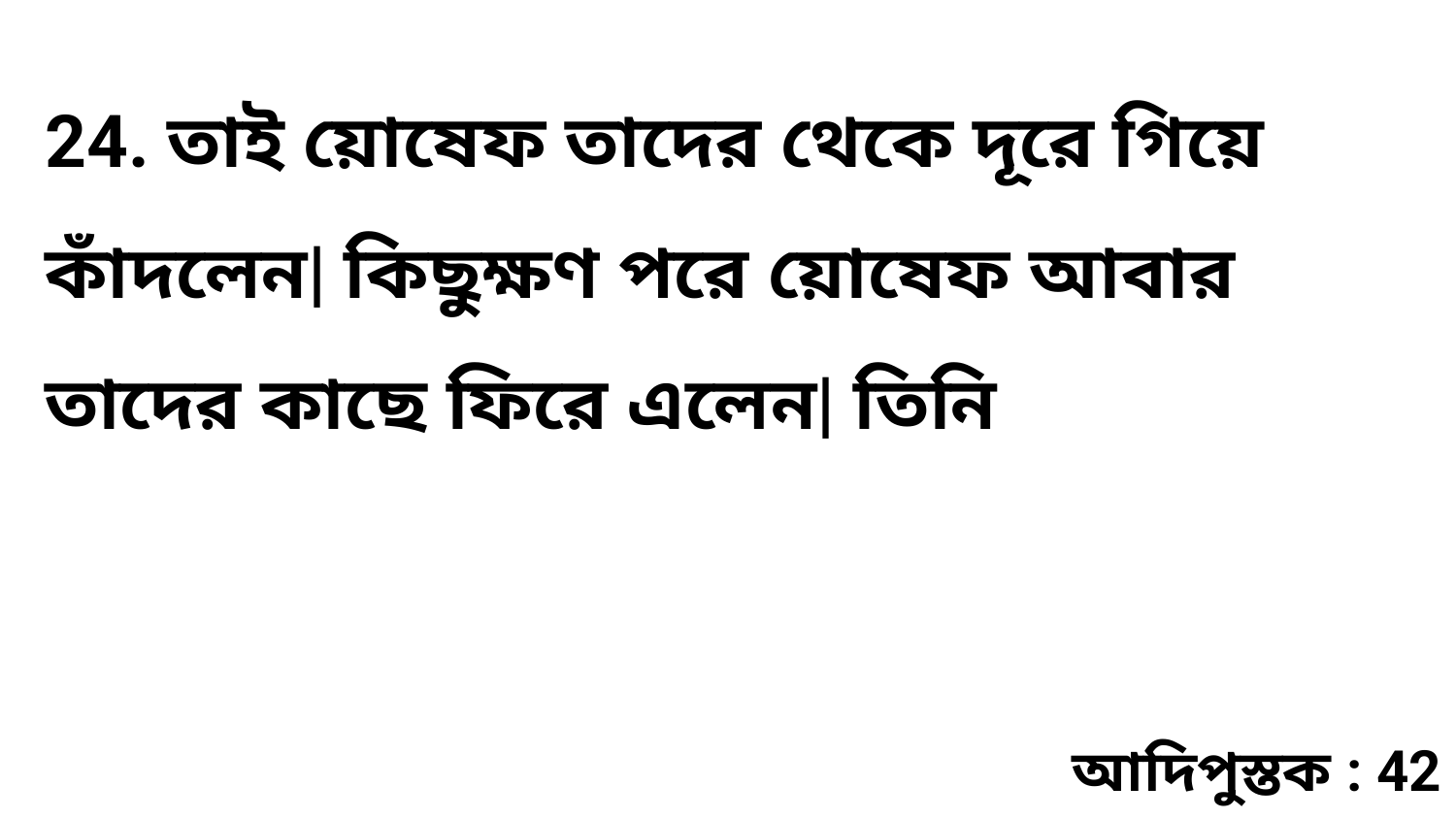

24. তাই য়োষেফ তাদের থেকে দূরে গিয়ে কাঁদলেন| কিছুক্ষণ পরে য়োষেফ আবার তাদের কাছে ফিরে এলেন| তিনি
আদিপুস্তক : 42